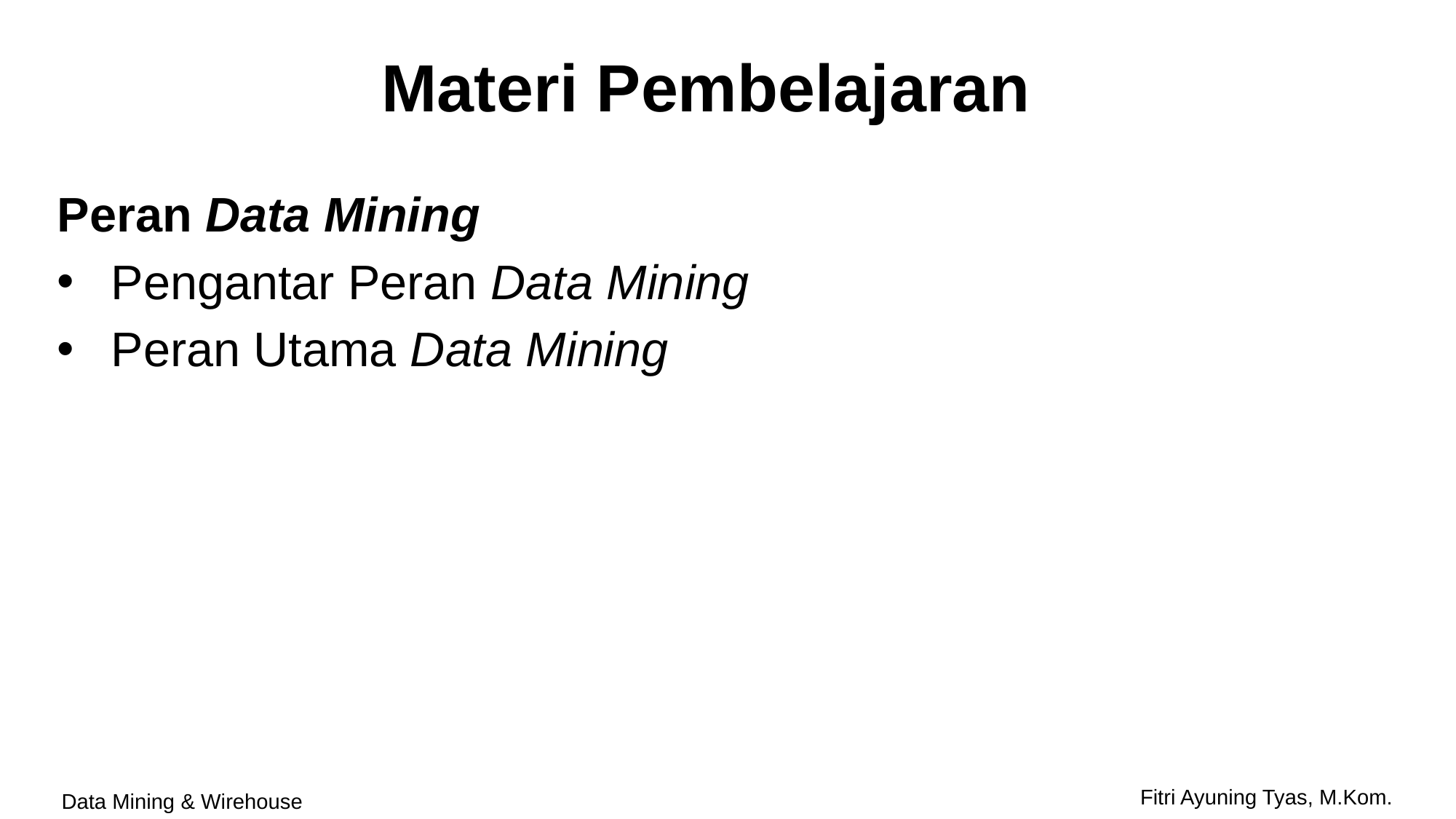

# Materi Pembelajaran
Peran Data Mining
Pengantar Peran Data Mining
Peran Utama Data Mining